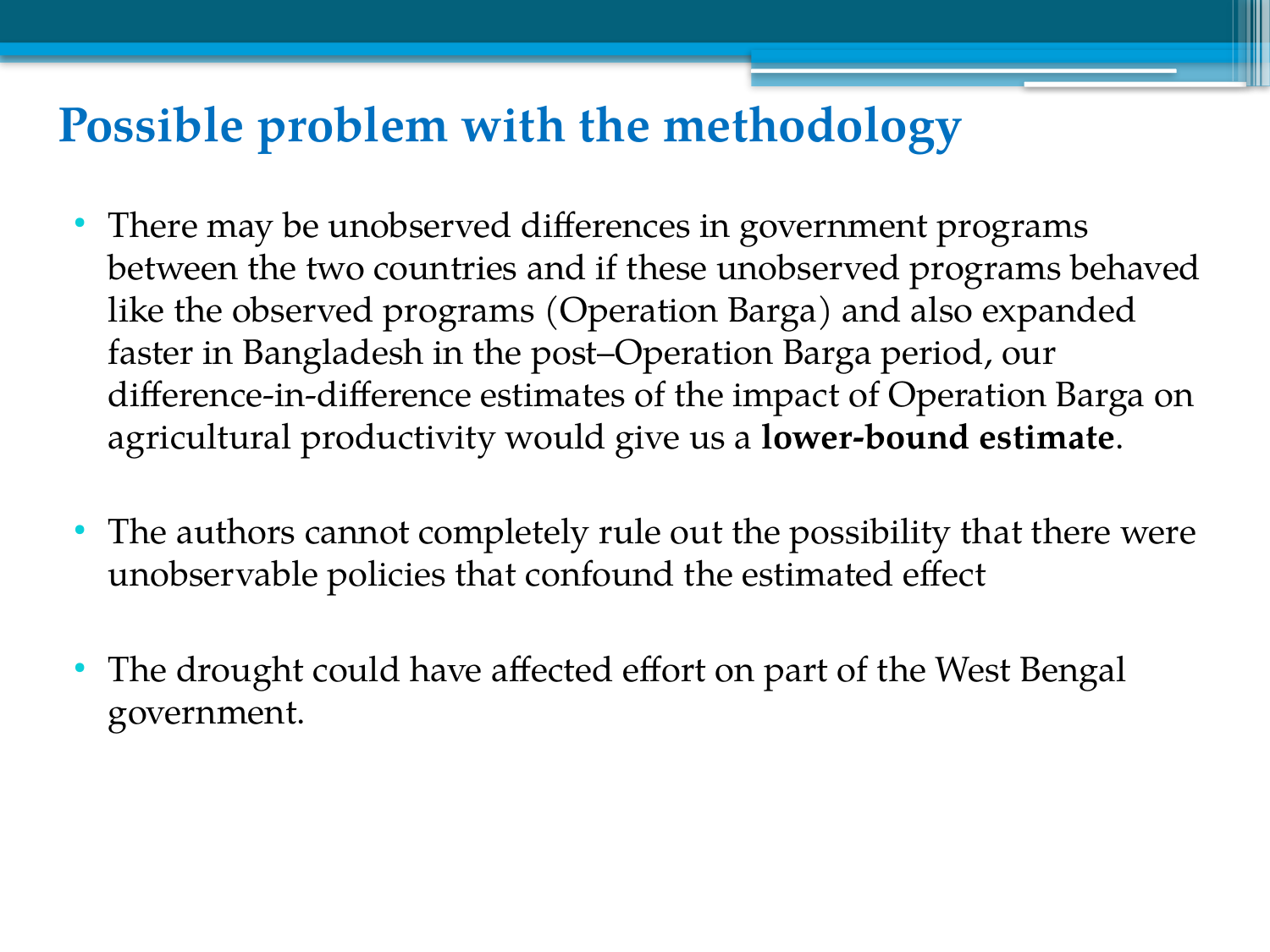

# Possible problem with the methodology
There may be unobserved differences in government programs between the two countries and if these unobserved programs behaved like the observed programs (Operation Barga) and also expanded faster in Bangladesh in the post–Operation Barga period, our difference-in-difference estimates of the impact of Operation Barga on agricultural productivity would give us a lower-bound estimate.

The authors cannot completely rule out the possibility that there were unobservable policies that confound the estimated effect

The drought could have affected effort on part of the West Bengal government.